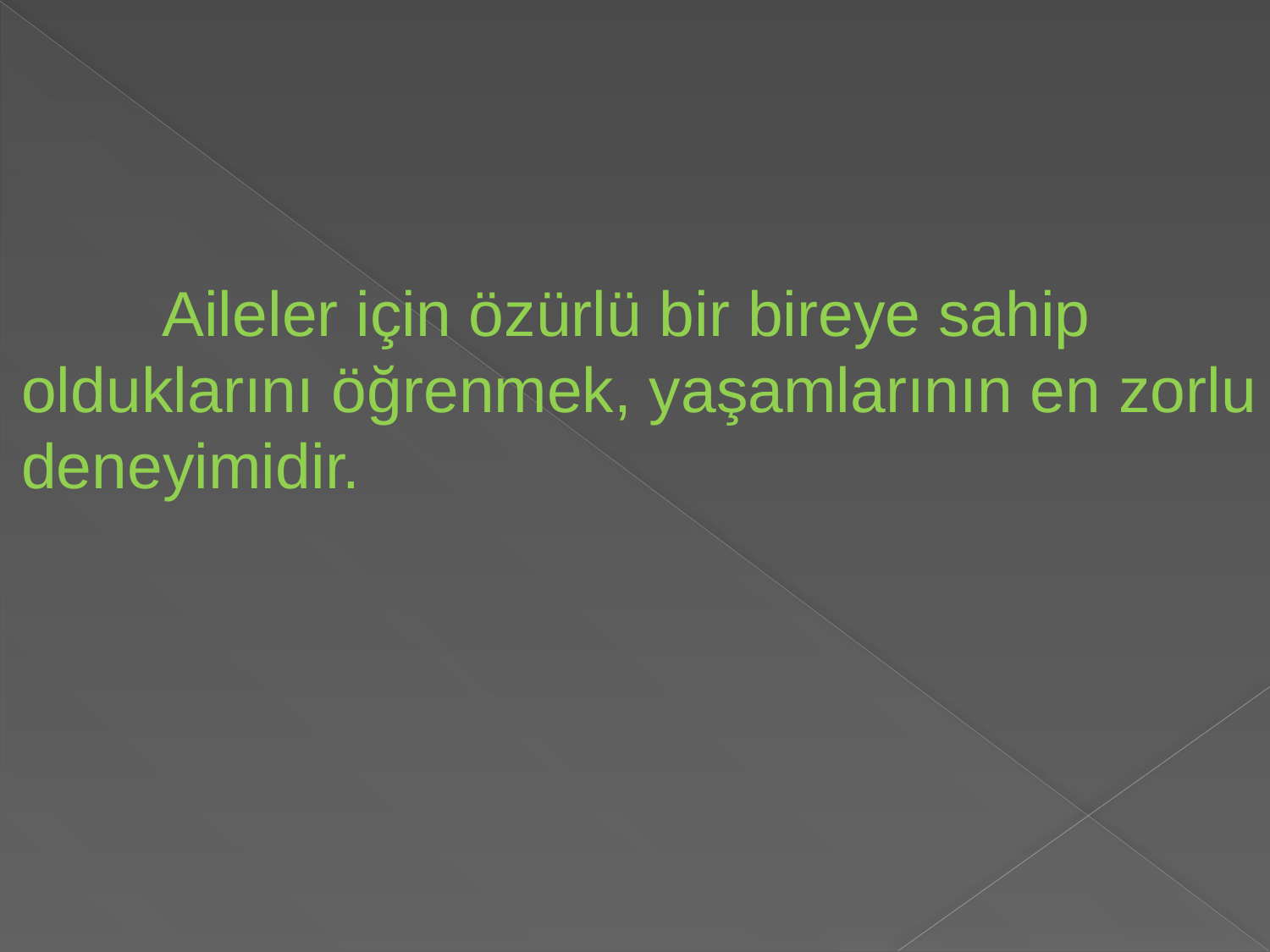

Aileler için özürlü bir bireye sahip olduklarını öğrenmek, yaşamlarının en zorlu deneyimidir.